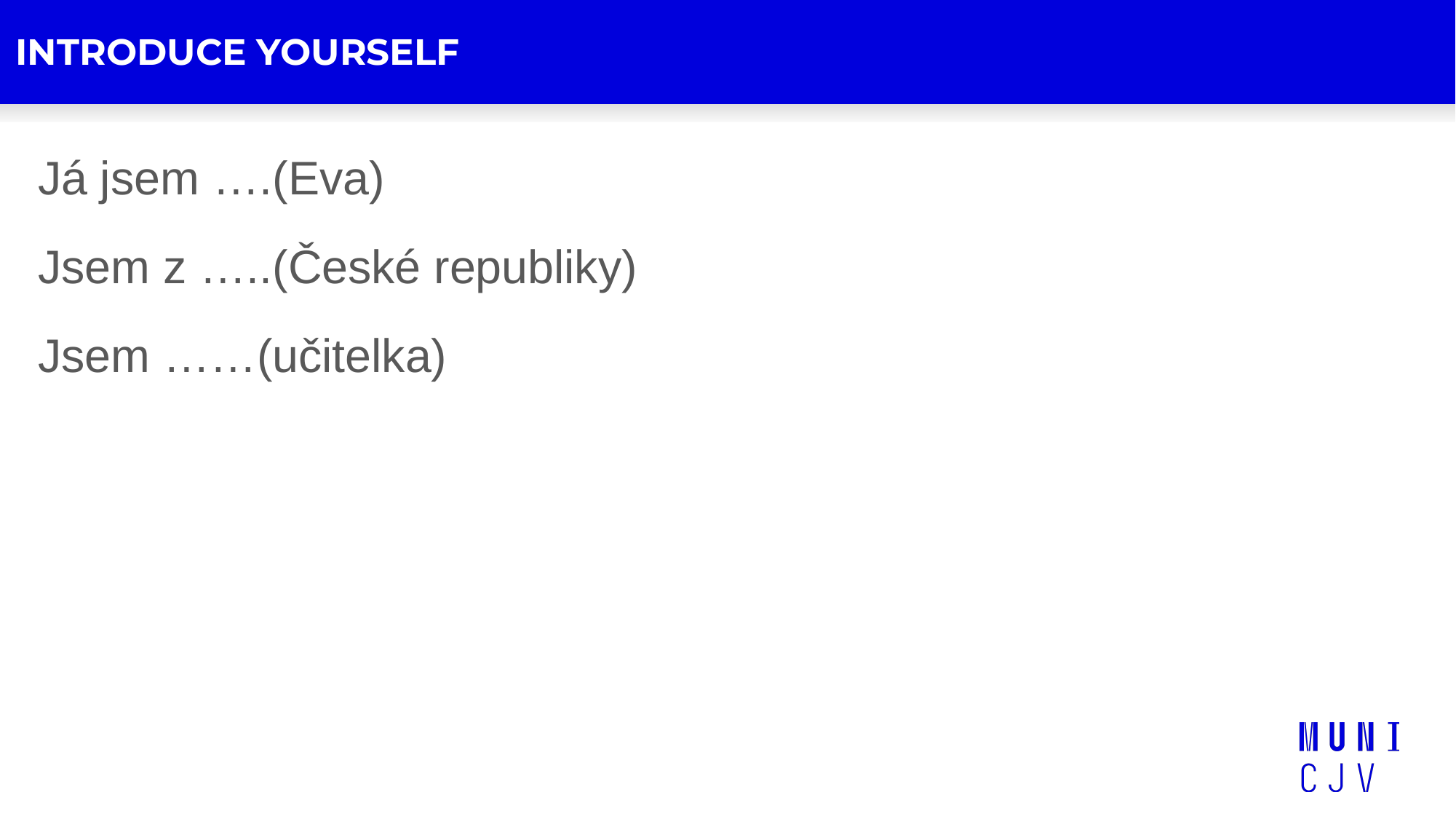

# INTRODUCE YOURSELF
Já jsem ….(Eva)
Jsem z …..(České republiky)
Jsem ……(učitelka)